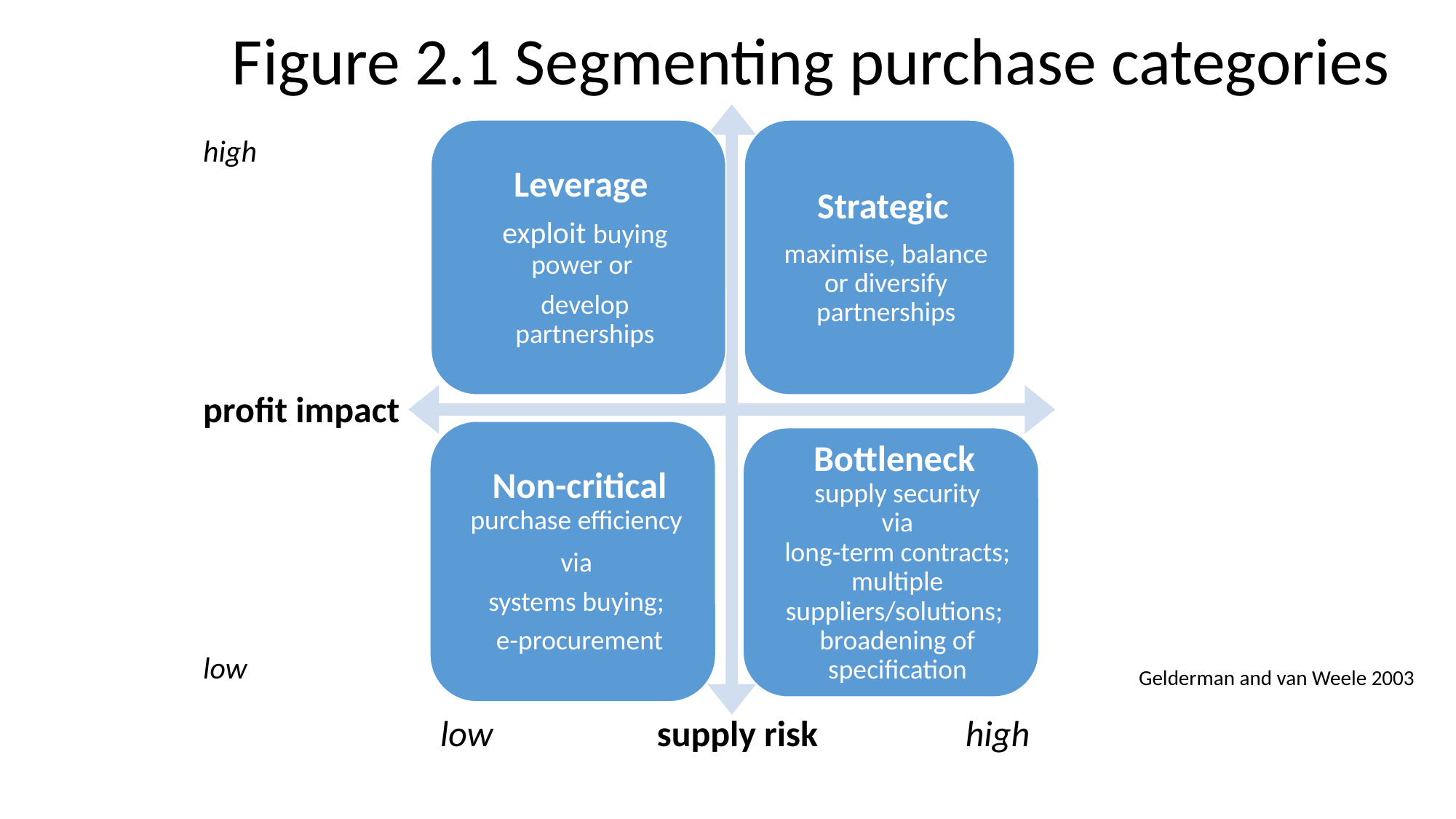

Figure 2.1 Segmenting purchase categories
Leverage
exploit buying power or
develop partnerships
Strategic
maximise, balance or diversify partnerships
Non-critical purchase efficiency
via
systems buying;
e-procurement
Bottleneck
supply security
 via
long-term contracts; multiple suppliers/solutions;
broadening of specification
high

profit impact

low
Gelderman and van Weele 2003
low                    supply risk                  high